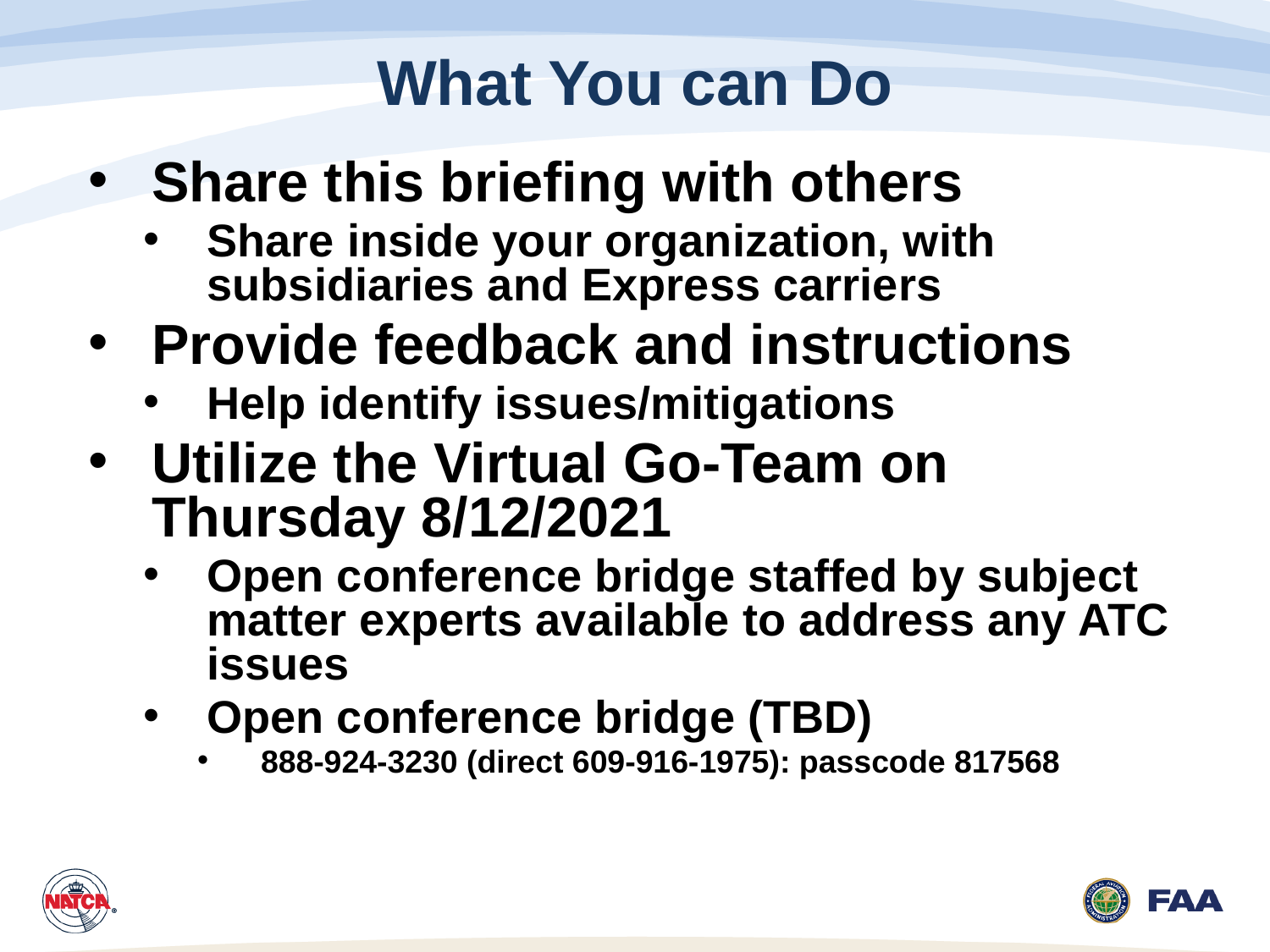

# What You can Do
Share this briefing with others
Share inside your organization, with subsidiaries and Express carriers
Provide feedback and instructions
Help identify issues/mitigations
Utilize the Virtual Go-Team on Thursday 8/12/2021
Open conference bridge staffed by subject matter experts available to address any ATC issues
Open conference bridge (TBD)
888-924-3230 (direct 609-916-1975): passcode 817568